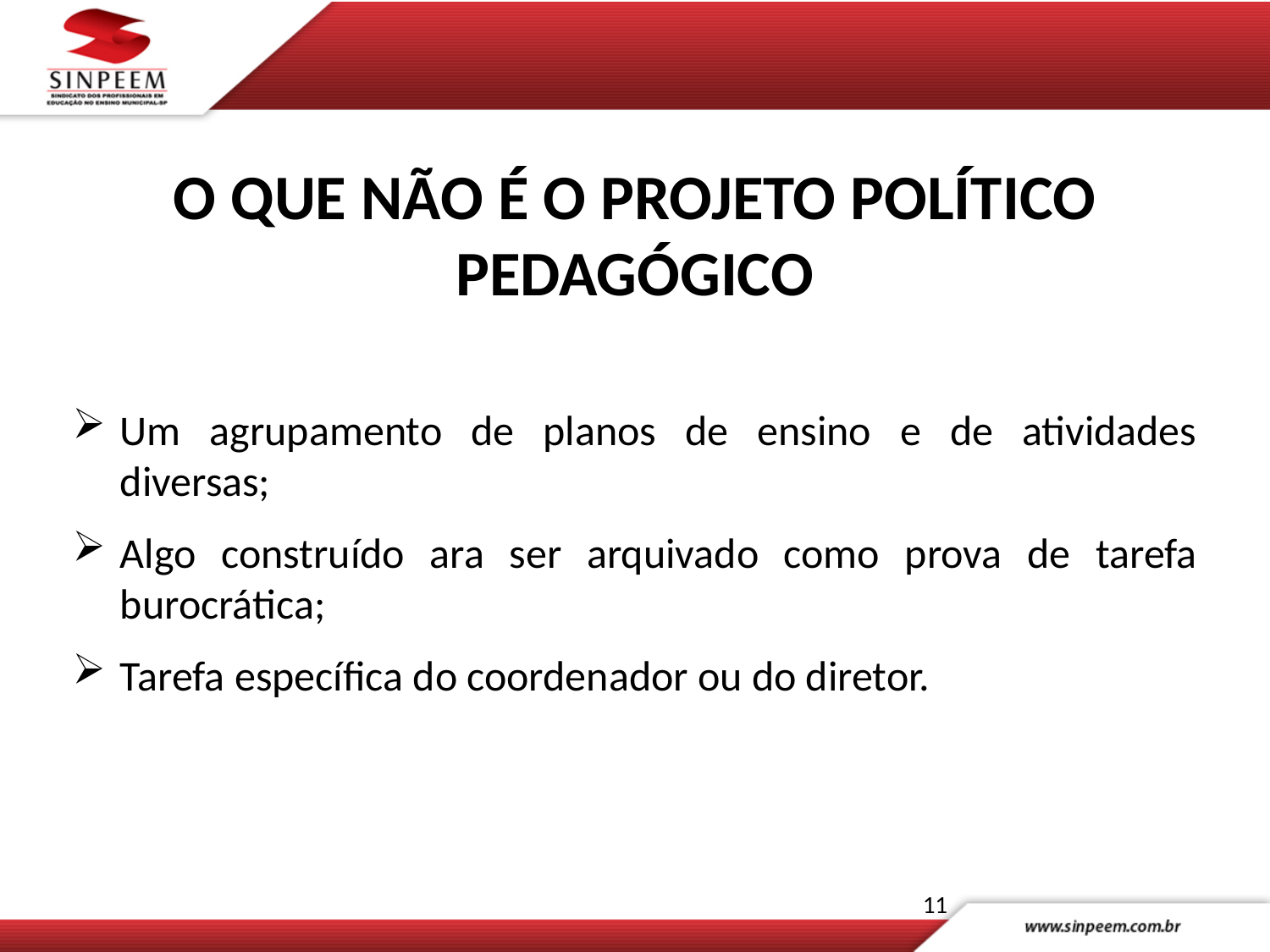

O QUE NÃO É O PROJETO POLÍTICO PEDAGÓGICO

Um agrupamento de planos de ensino e de atividades diversas;
Algo construído ara ser arquivado como prova de tarefa burocrática;
Tarefa específica do coordenador ou do diretor.
11